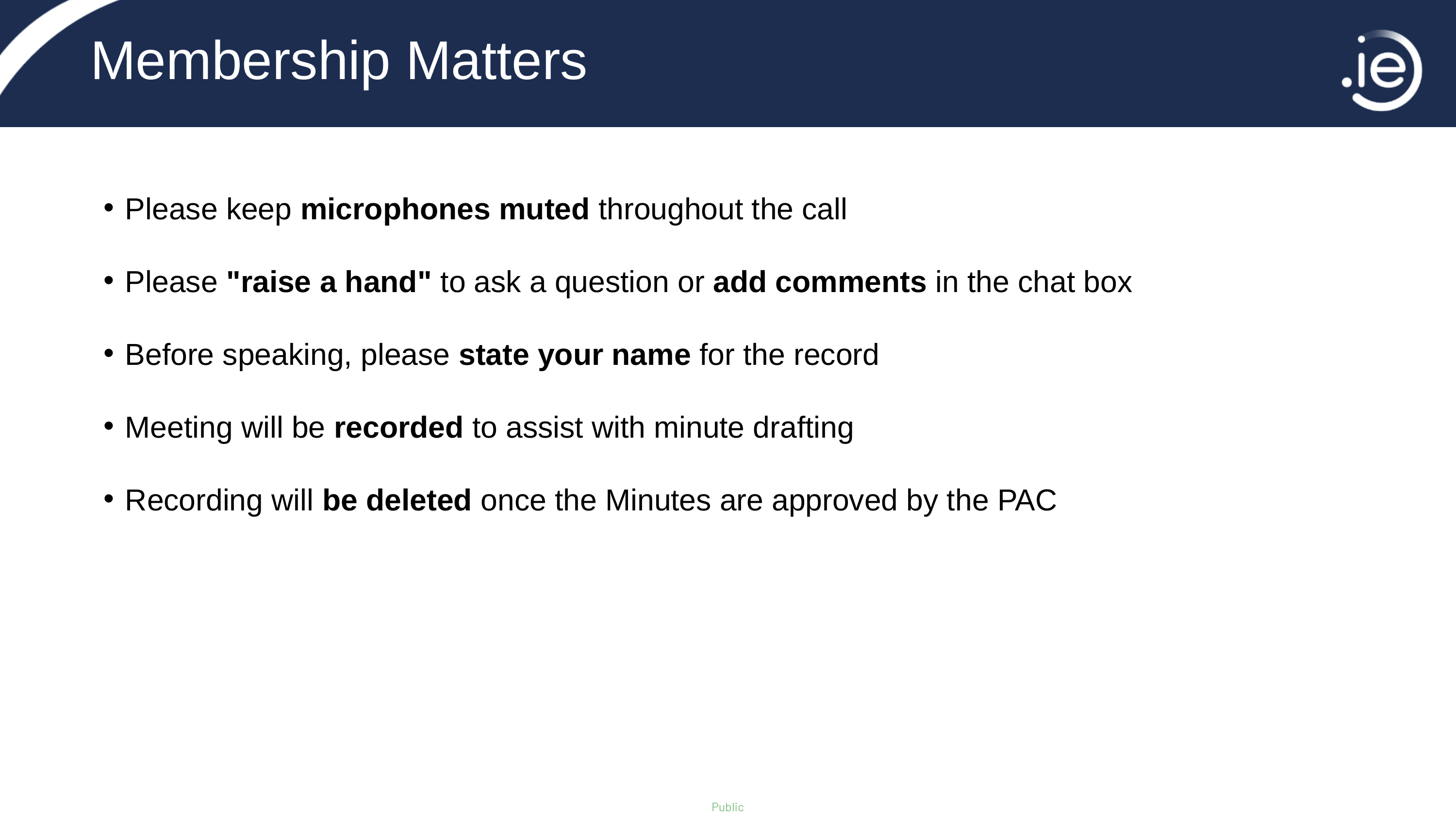

Membership Matters
Please keep microphones muted throughout the call
Please "raise a hand" to ask a question or add comments in the chat box
Before speaking, please state your name for the record
Meeting will be recorded to assist with minute drafting
Recording will be deleted once the Minutes are approved by the PAC